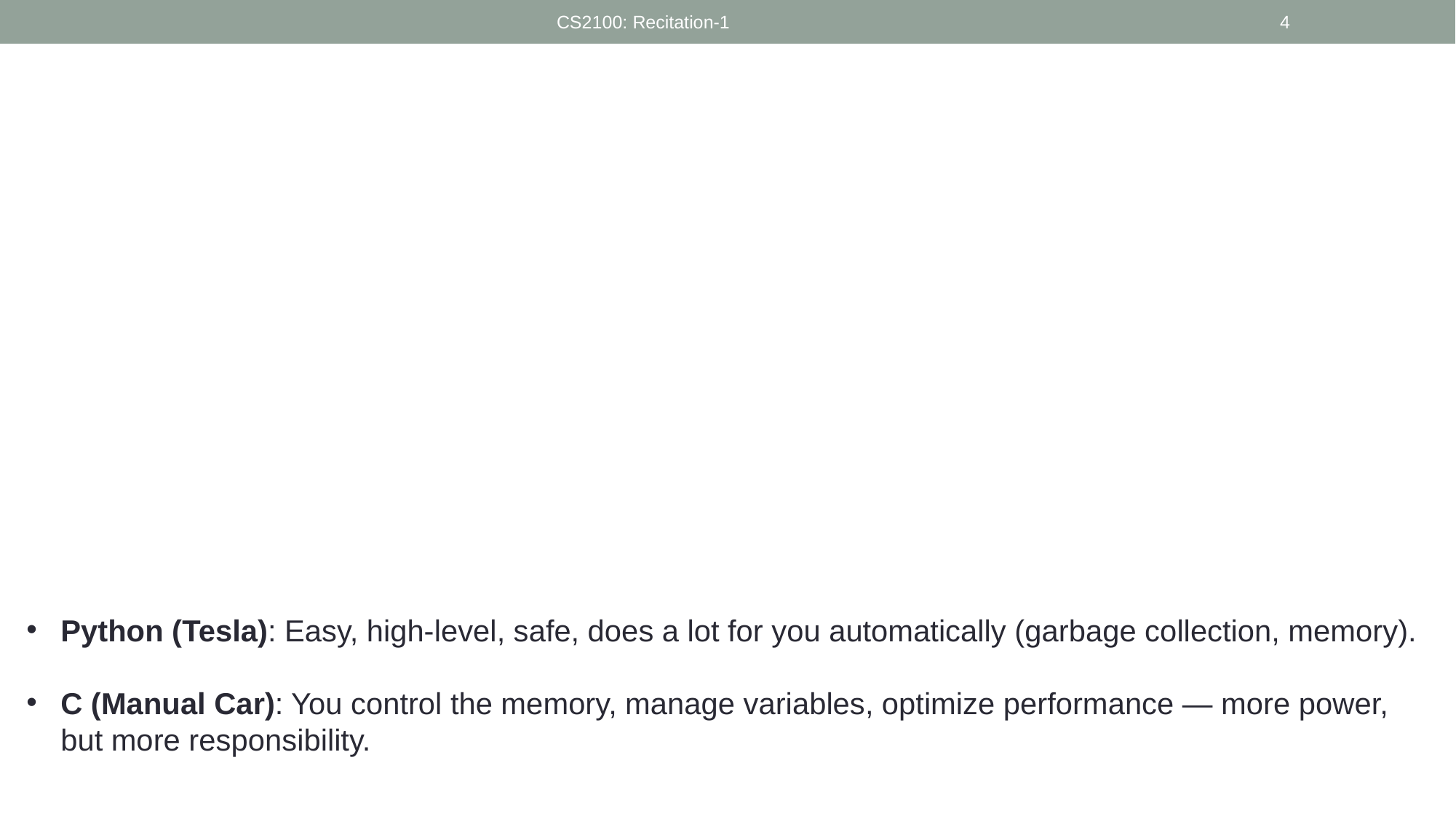

CS2100: Recitation-1
4
Python (Tesla): Easy, high-level, safe, does a lot for you automatically (garbage collection, memory).

C (Manual Car): You control the memory, manage variables, optimize performance — more power, but more responsibility.